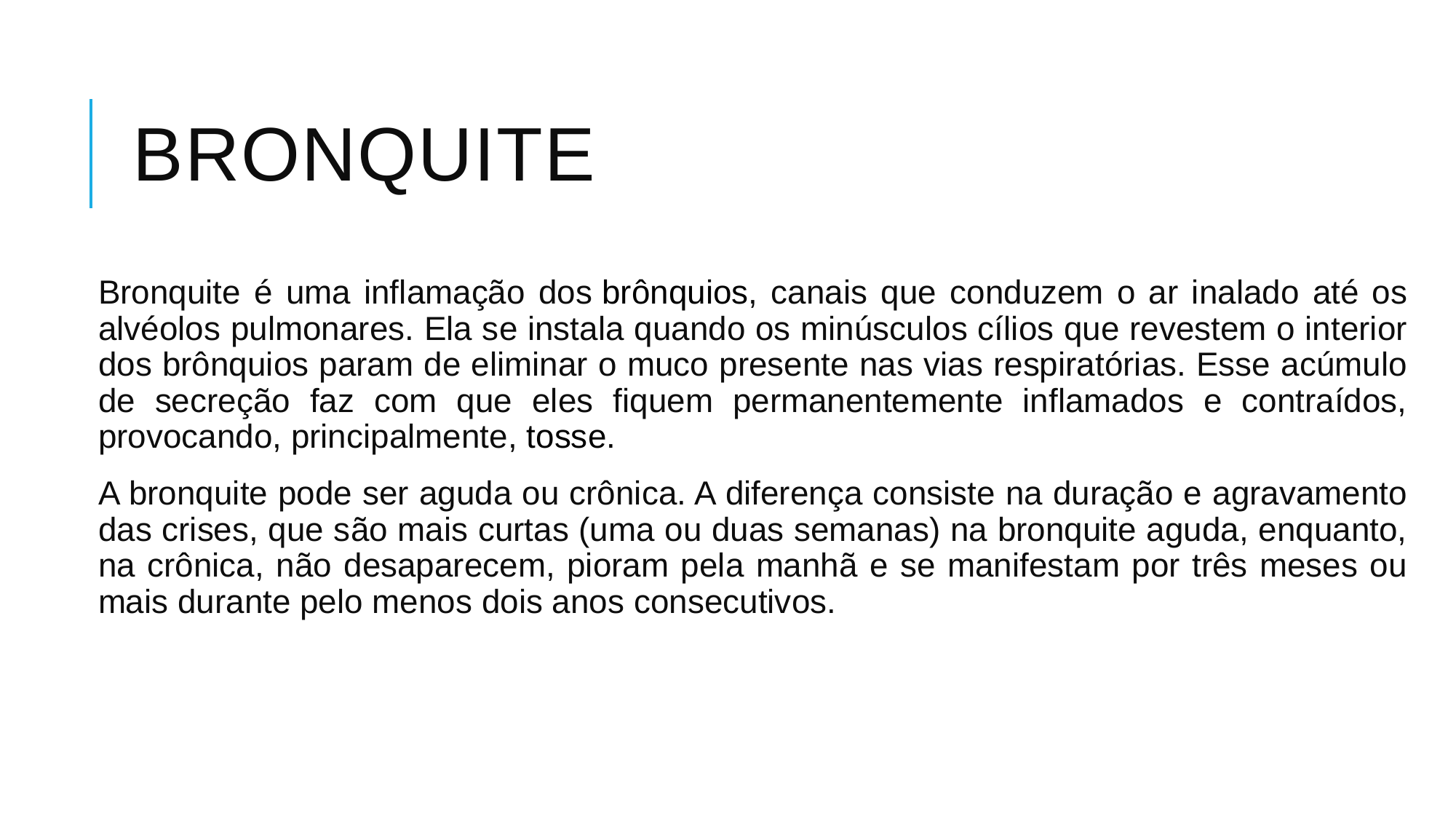

# bronquite
Bronquite é uma inflamação dos brônquios, canais que conduzem o ar inalado até os alvéolos pulmonares. Ela se instala quando os minúsculos cílios que revestem o interior dos brônquios param de eliminar o muco presente nas vias respiratórias. Esse acúmulo de secreção faz com que eles fiquem permanentemente inflamados e contraídos, provocando, principalmente, tosse.
A bronquite pode ser aguda ou crônica. A diferença consiste na duração e agravamento das crises, que são mais curtas (uma ou duas semanas) na bronquite aguda, enquanto, na crônica, não desaparecem, pioram pela manhã e se manifestam por três meses ou mais durante pelo menos dois anos consecutivos.